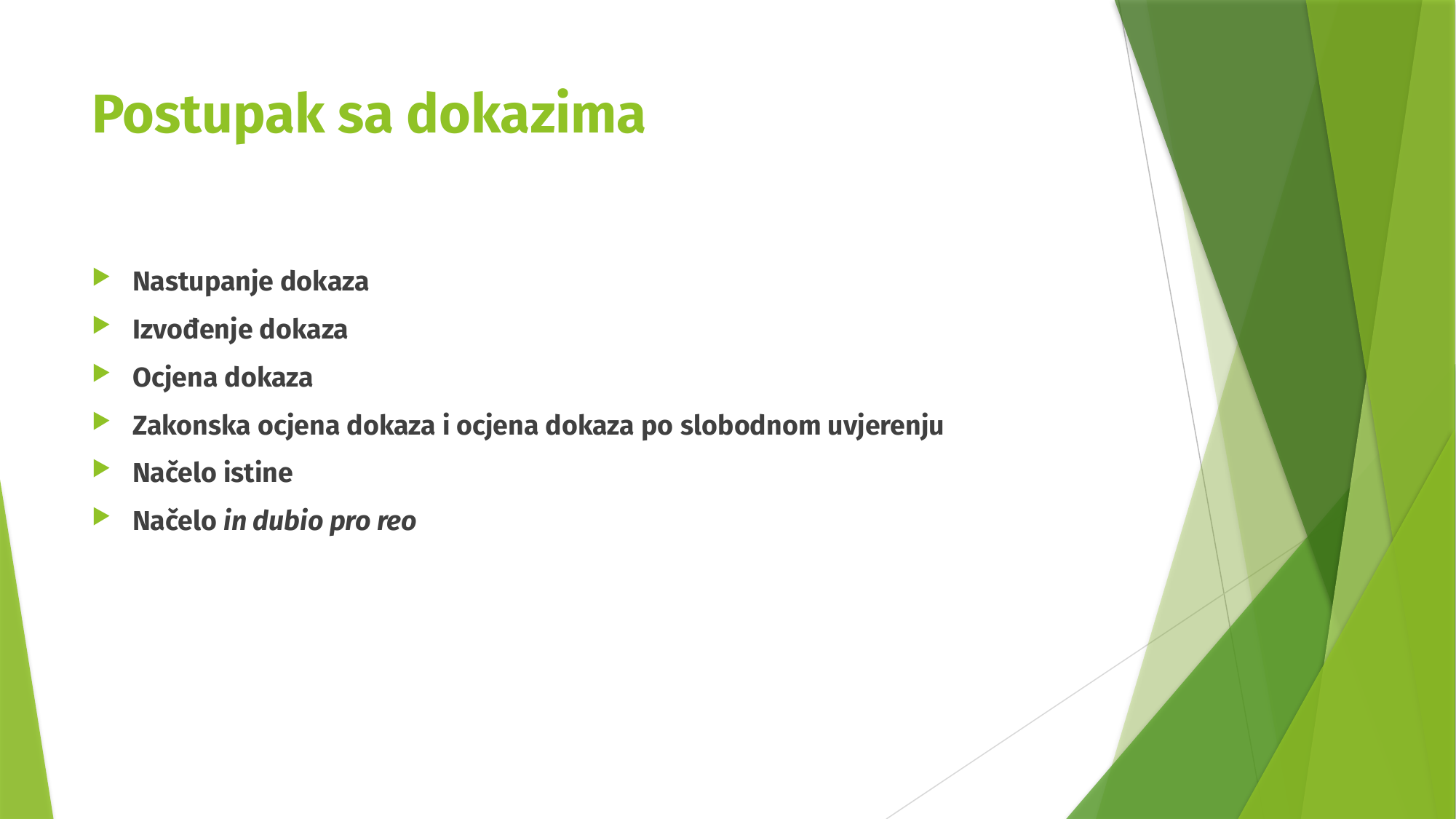

# Postupak sa dokazima
Nastupanje dokaza
Izvođenje dokaza
Ocjena dokaza
Zakonska ocjena dokaza i ocjena dokaza po slobodnom uvjerenju
Načelo istine
Načelo in dubio pro reo